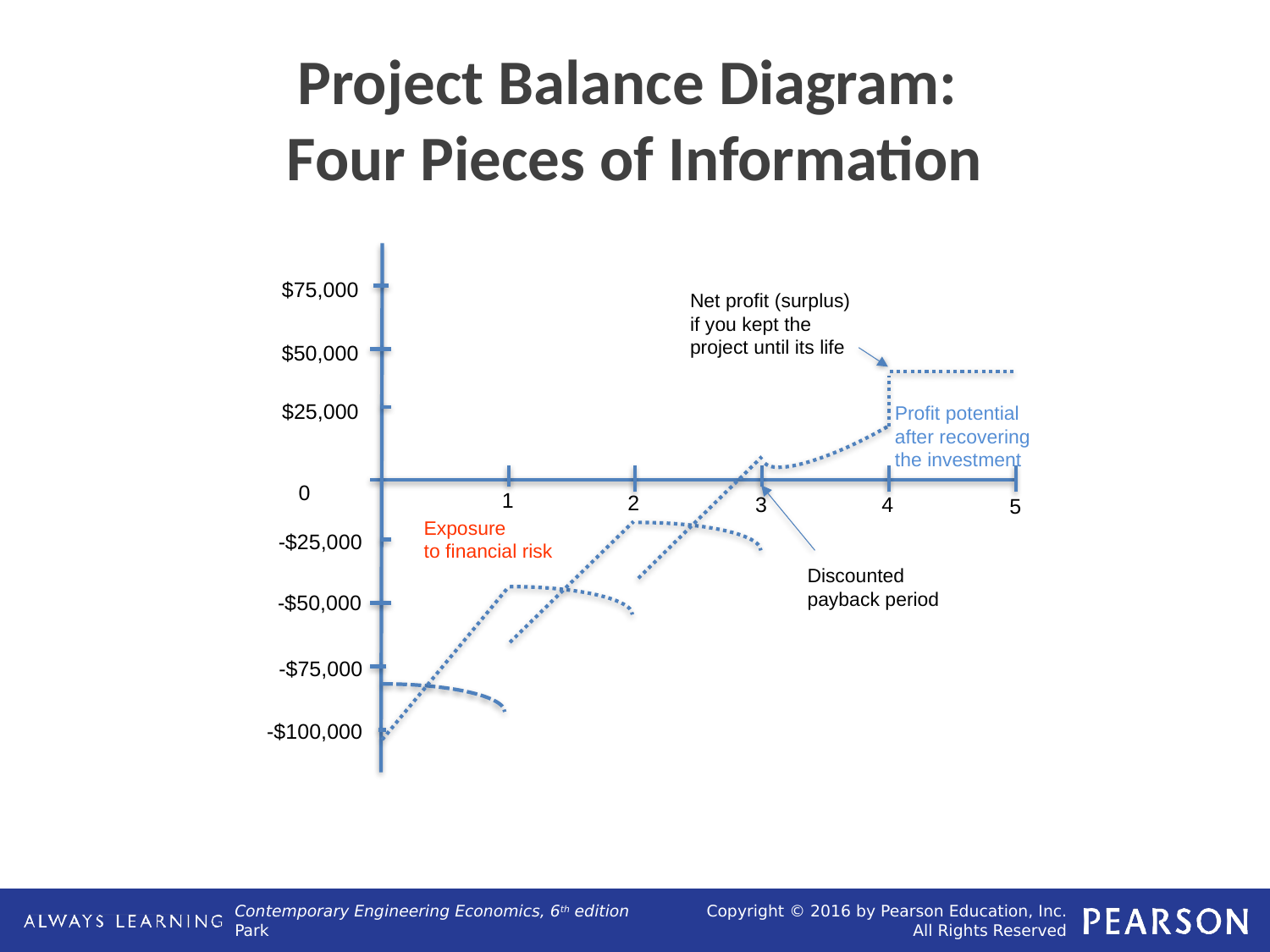

# Project Balance Diagram: Four Pieces of Information
$75,000
Net profit (surplus)
if you kept the
project until its life
$50,000

$25,000
Profit potential
after recovering
the investment
0
1
2
4
3
5
Exposure
to financial risk
-$25,000

Discounted
payback period
-$50,000

-$75,000

-$100,000